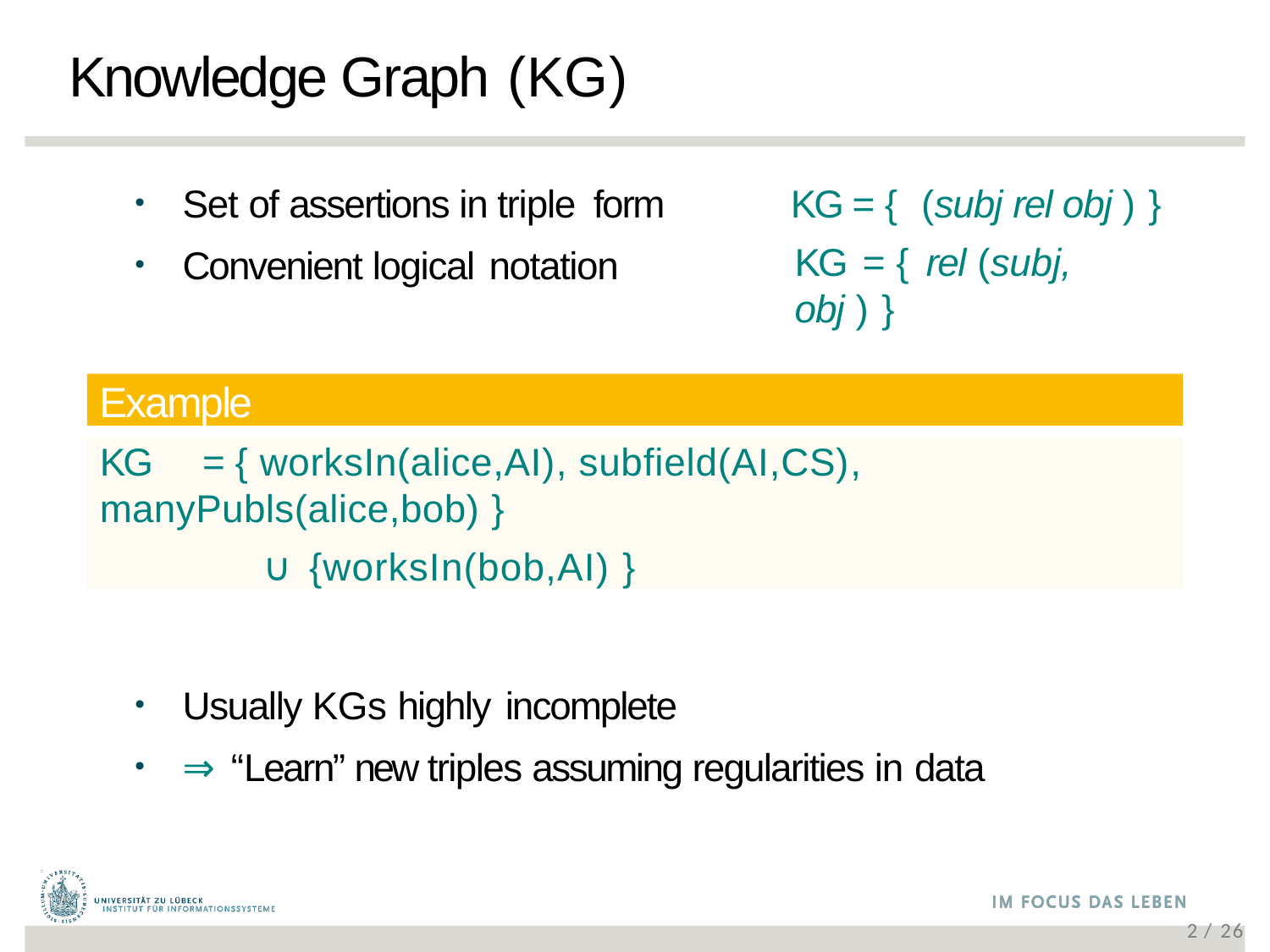

# Knowledge Graph (KG)
Set of assertions in triple form
Convenient logical notation
KG = { (subj rel obj ) }
KG = { rel (subj, obj ) }
Example
KG	= { worksIn(alice,AI), subfield(AI,CS), manyPubls(alice,bob) }
∪  {worksIn(bob,AI) }
Usually KGs highly incomplete
⇒  “Learn” new triples assuming regularities in data
2 / 26